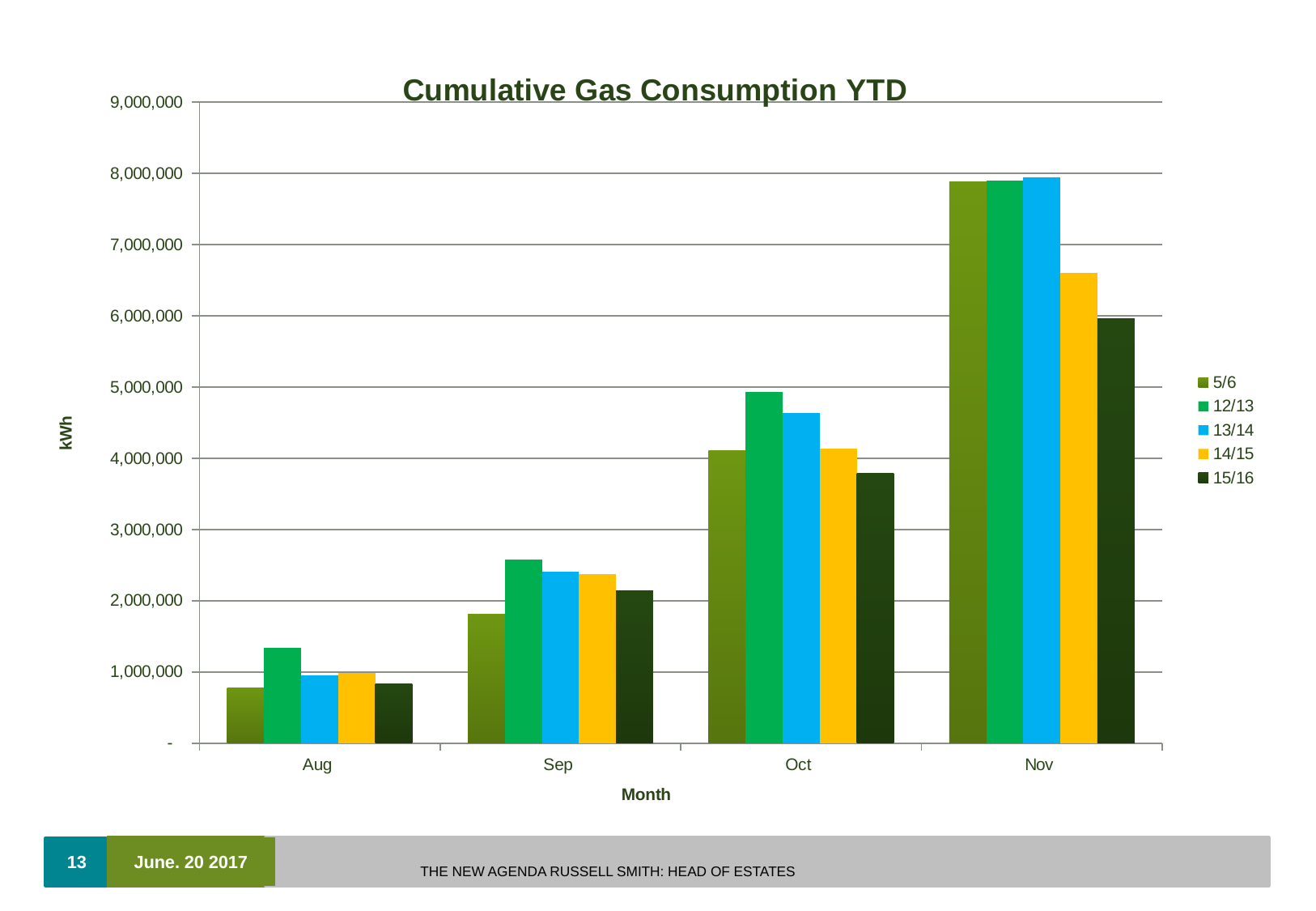

### Chart: Cumulative Gas Consumption YTD

| Category | 5/6 | 12/13 | 13/14 | 14/15 | 15/16 |
|---|---|---|---|---|---|
| Aug  | 773964.8763172621 | 1334628.3100000003 | 951012.0 | 988212.4734202666 | 834005.44 |
| Sep  | 1809322.7225926593 | 2583660.7800000003 | 2409122.0 | 2378853.2096609753 | 2138413.0300000003 |
| Oct  | 4105062.907327435 | 4933273.58 | 4631962.0 | 4135408.0389956497 | 3791346.0300000003 |
| Nov  | 7884214.7664185185 | 7902729.01 | 7940735.3 | 6602902.875389456 | 5965341.03 |
#

13
June. 20 2017

THE NEW AGENDA RUSSELL SMITH: HEAD OF ESTATES